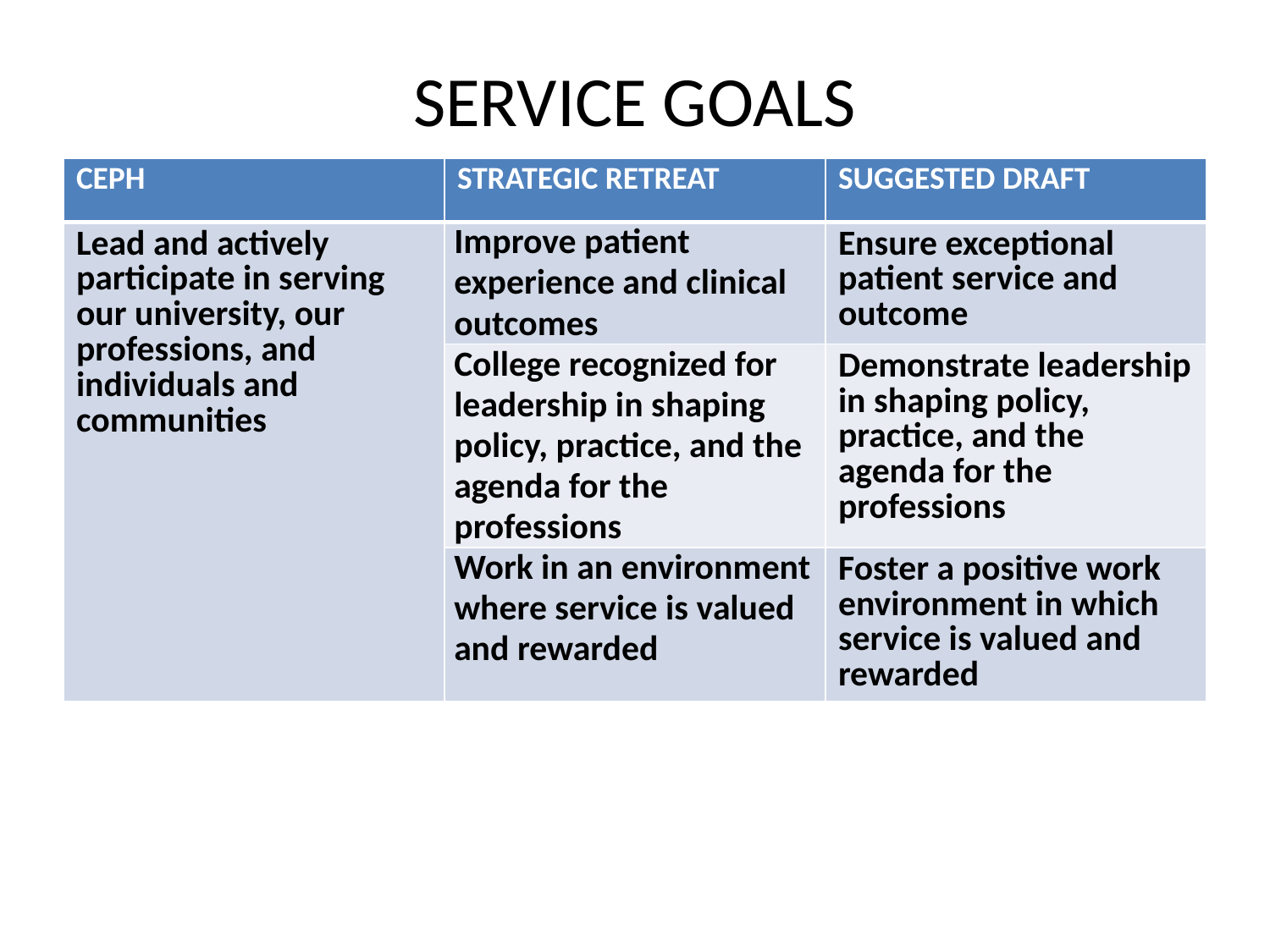

# SERVICE GOALS
| CEPH | STRATEGIC RETREAT | SUGGESTED DRAFT |
| --- | --- | --- |
| Lead and actively participate in serving our university, our professions, and individuals and communities | Improve patient experience and clinical outcomes | Ensure exceptional patient service and outcome |
|  | College recognized for leadership in shaping policy, practice, and the agenda for the professions | Demonstrate leadership in shaping policy, practice, and the agenda for the professions |
|  | Work in an environment where service is valued and rewarded | Foster a positive work environment in which service is valued and rewarded |